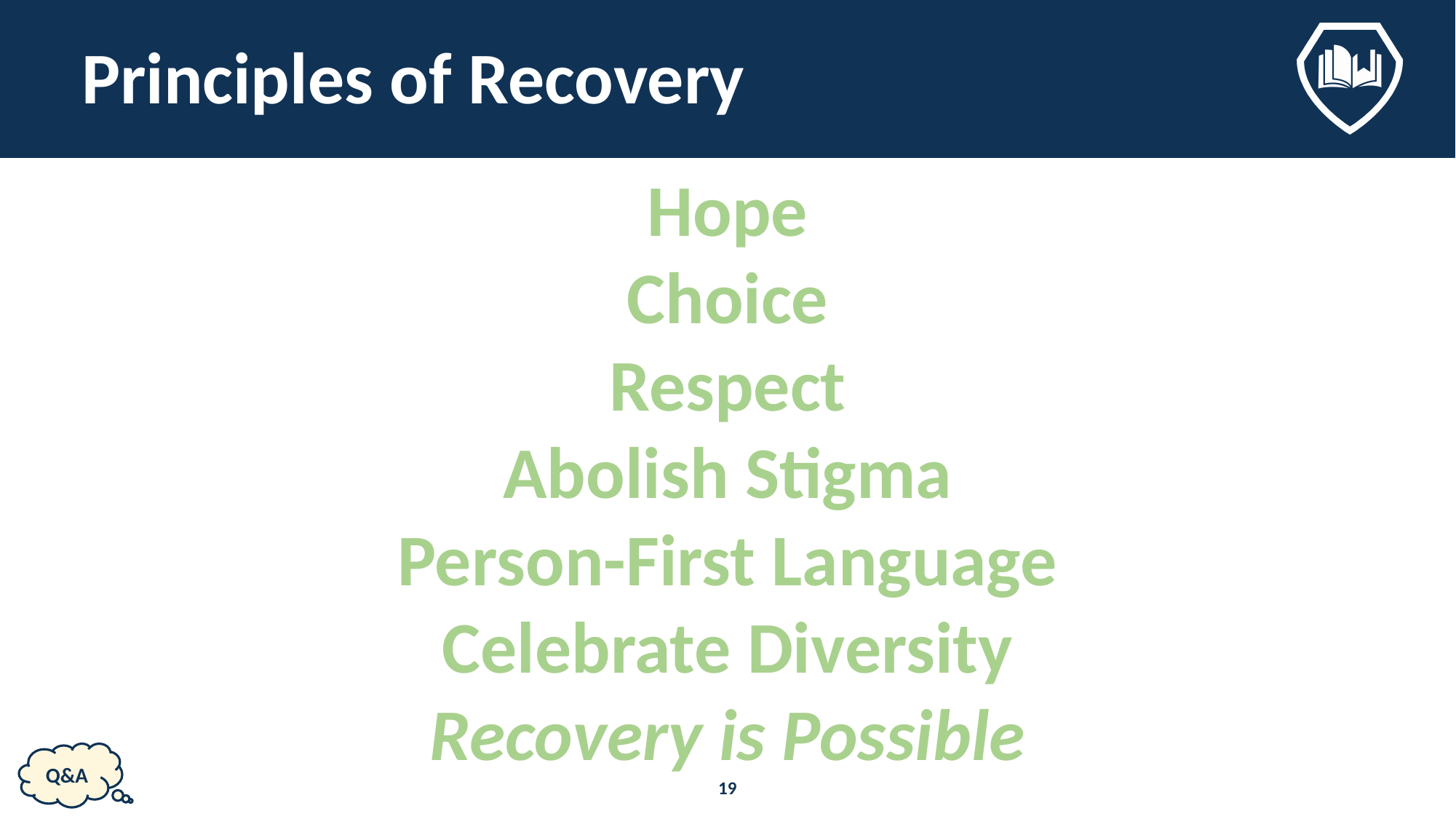

# Principles of Recovery
Hope
Choice
Respect
Abolish Stigma
Person-First Language
Celebrate Diversity
Recovery is Possible
Q&A